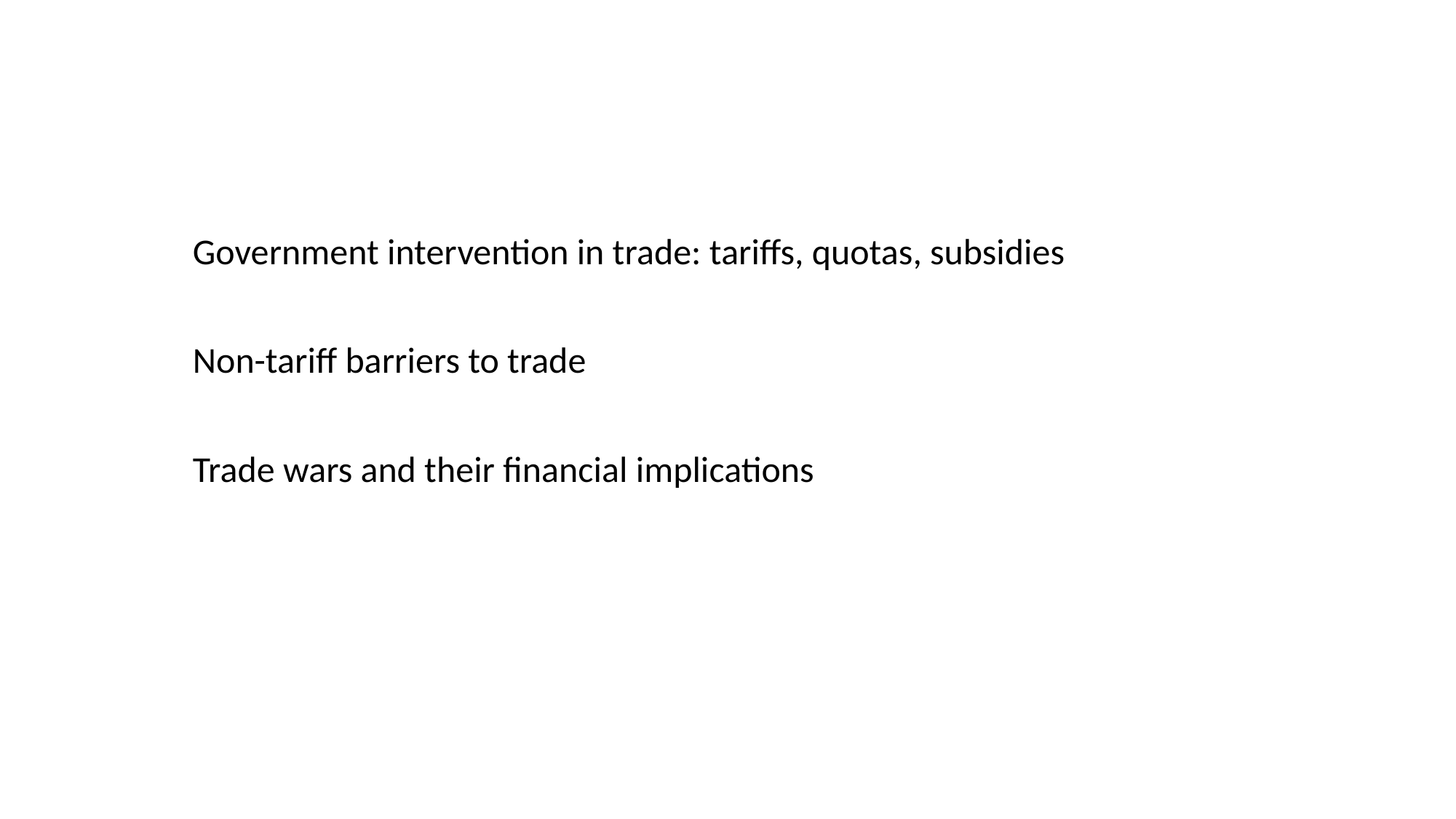

Government intervention in trade: tariffs, quotas, subsidies

Non-tariff barriers to trade

Trade wars and their financial implications